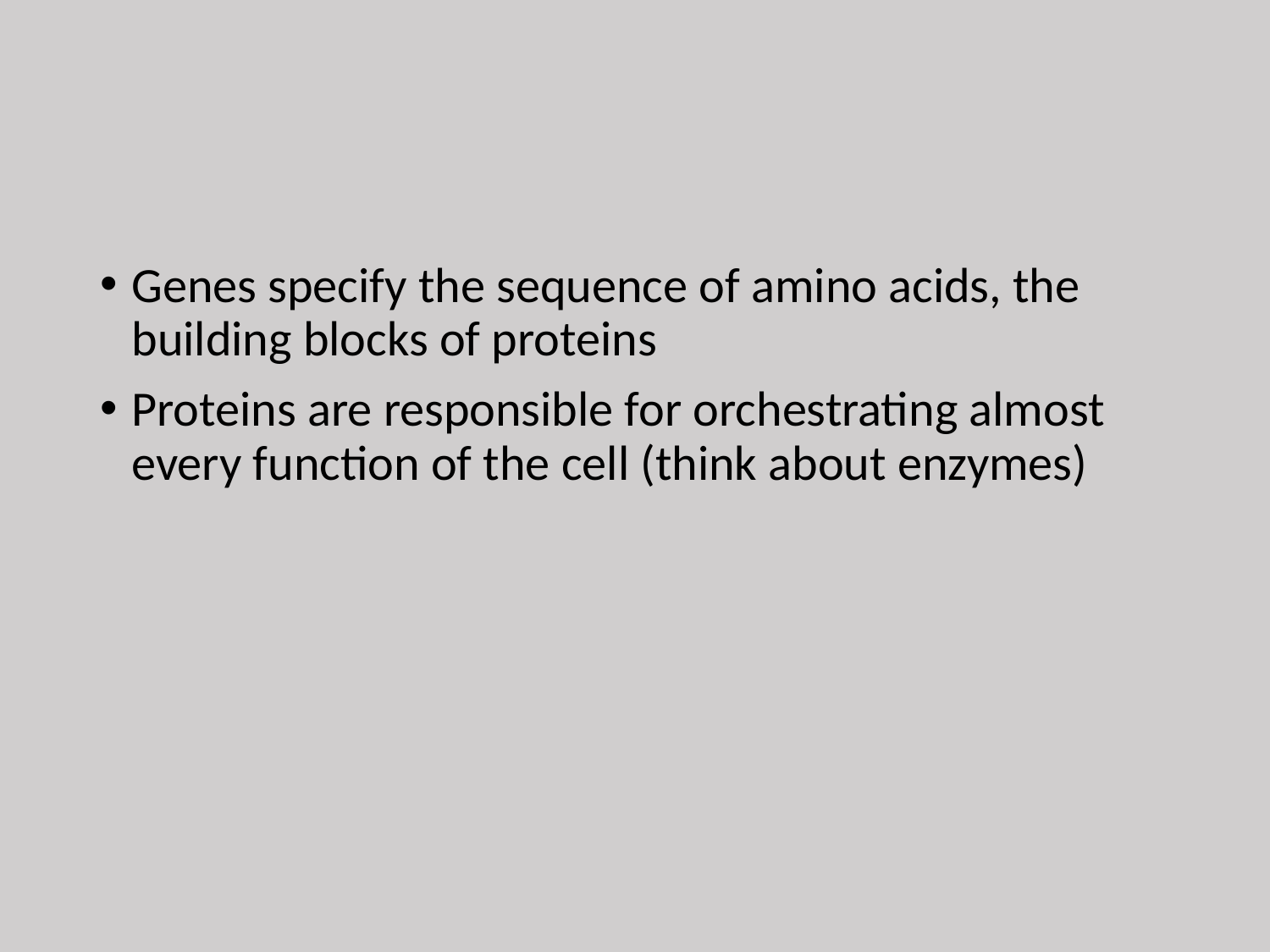

#
Genes specify the sequence of amino acids, the building blocks of proteins
Proteins are responsible for orchestrating almost every function of the cell (think about enzymes)